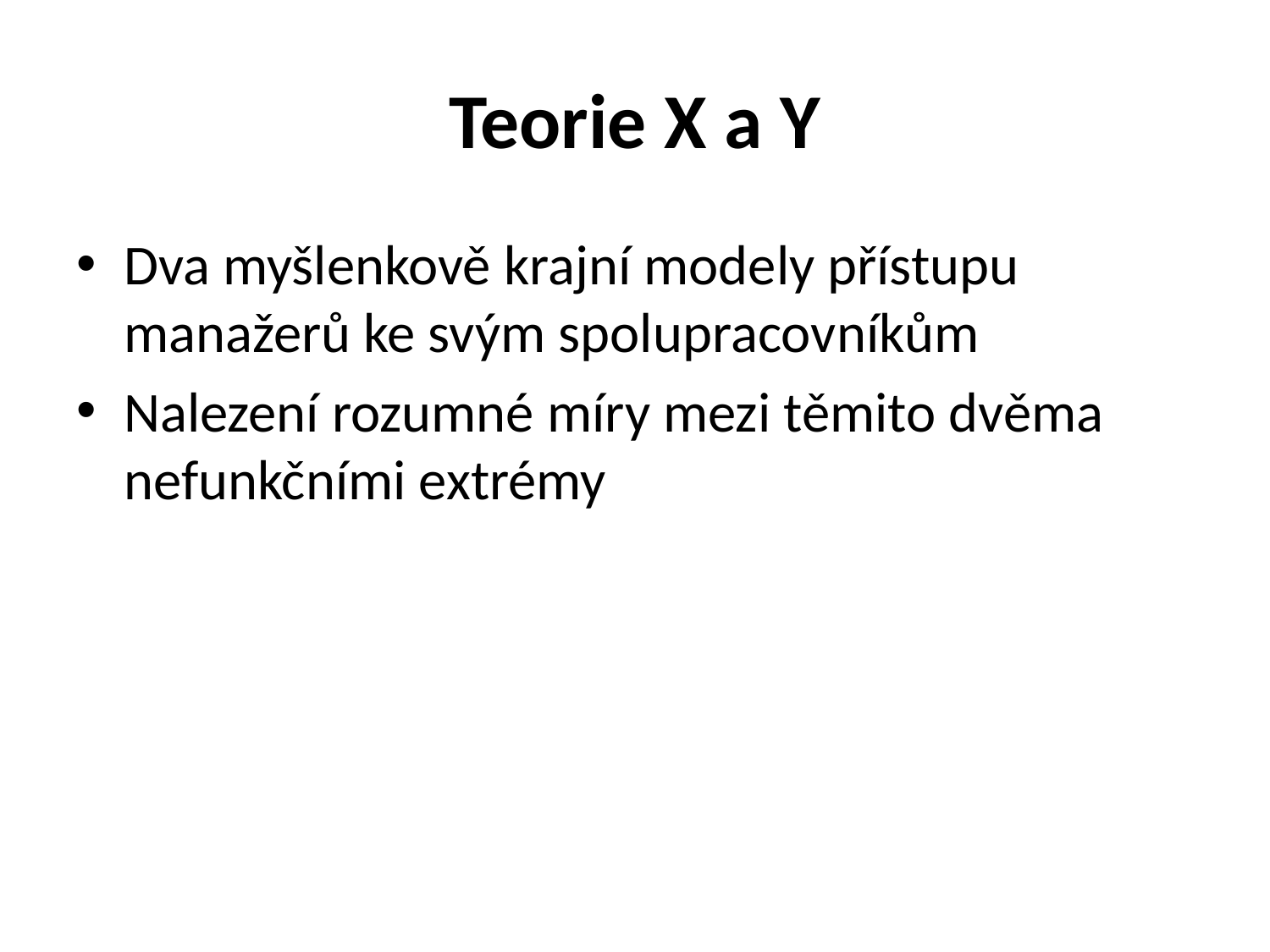

# Teorie X a Y
Dva myšlenkově krajní modely přístupu manažerů ke svým spolupracovníkům
Nalezení rozumné míry mezi těmito dvěma nefunkčními extrémy